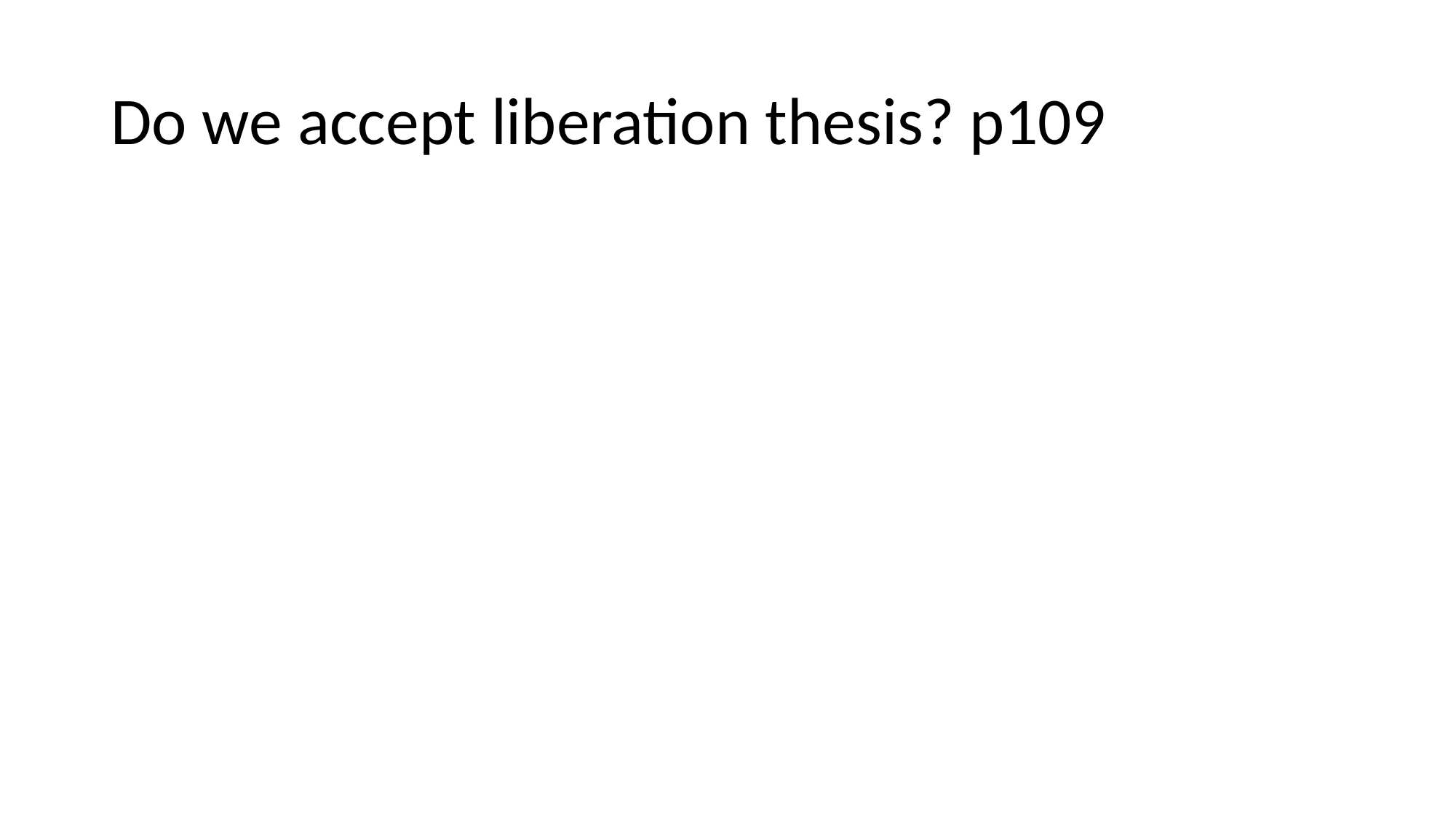

# Do we accept liberation thesis? p109